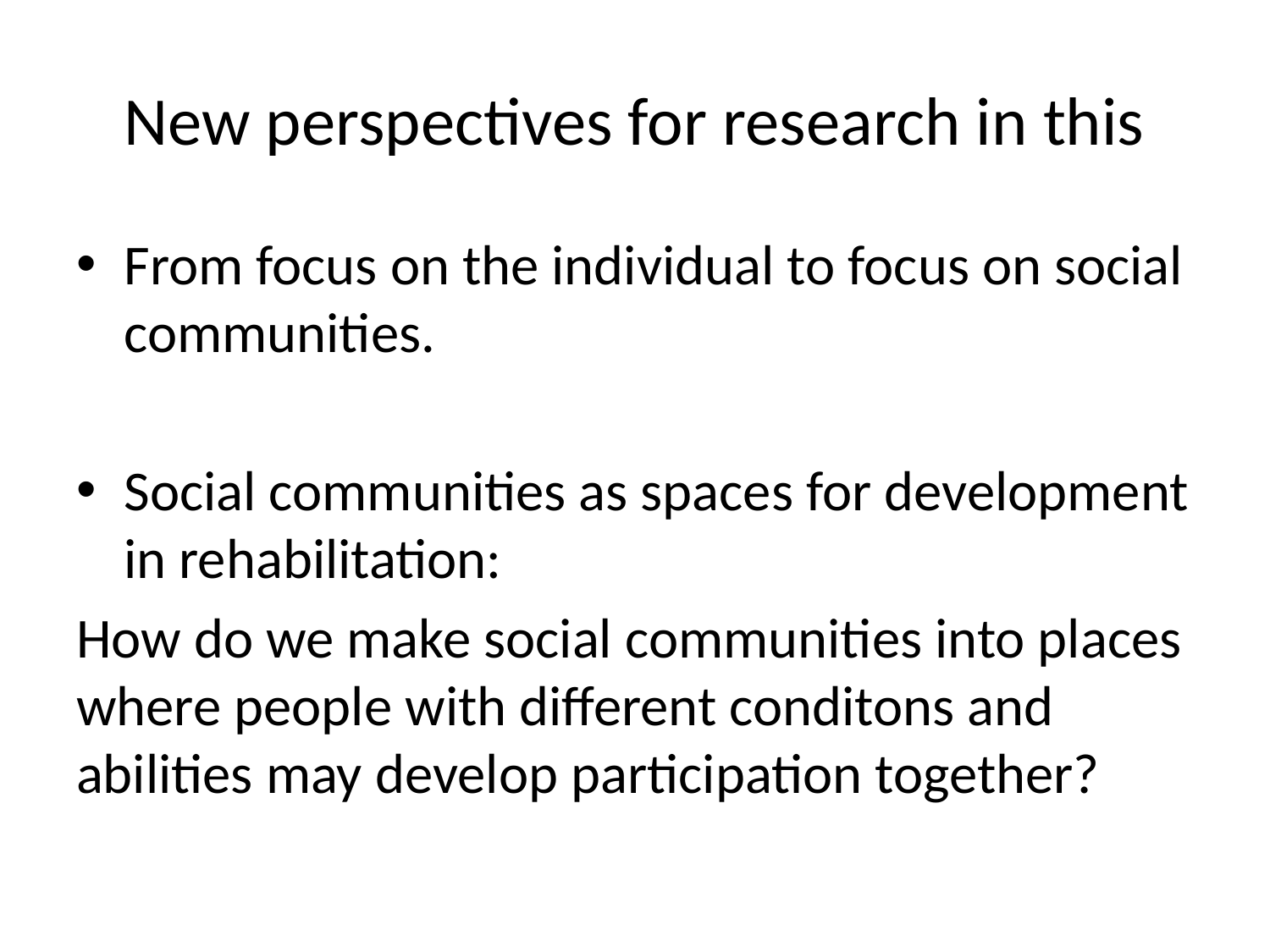

# New perspectives for research in this
From focus on the individual to focus on social communities.

Social communities as spaces for development in rehabilitation:
How do we make social communities into places where people with different conditons and abilities may develop participation together?